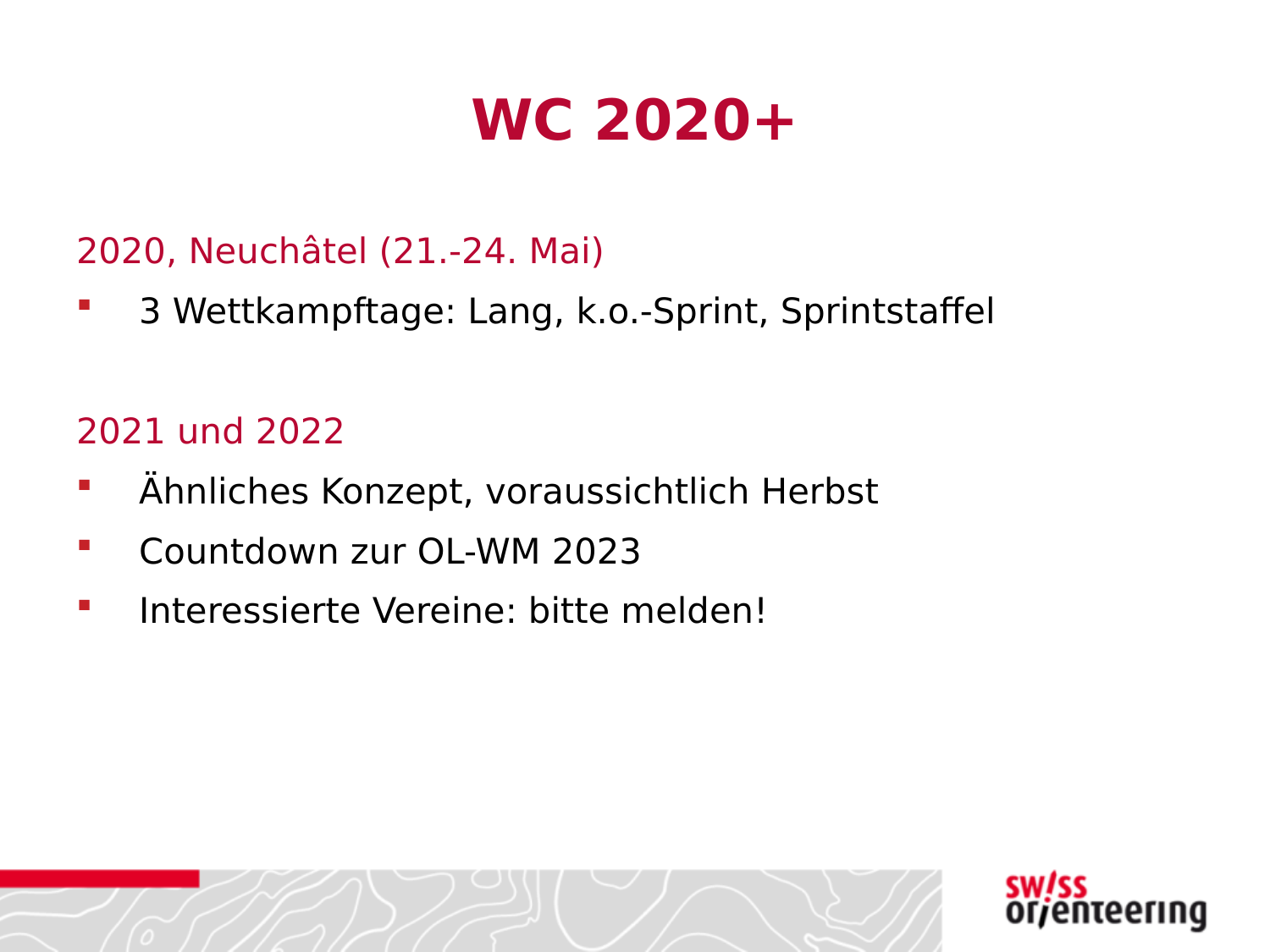

# WC 2020+
2020, Neuchâtel (21.-24. Mai)
3 Wettkampftage: Lang, k.o.-Sprint, Sprintstaffel

2021 und 2022
Ähnliches Konzept, voraussichtlich Herbst
Countdown zur OL-WM 2023
Interessierte Vereine: bitte melden!